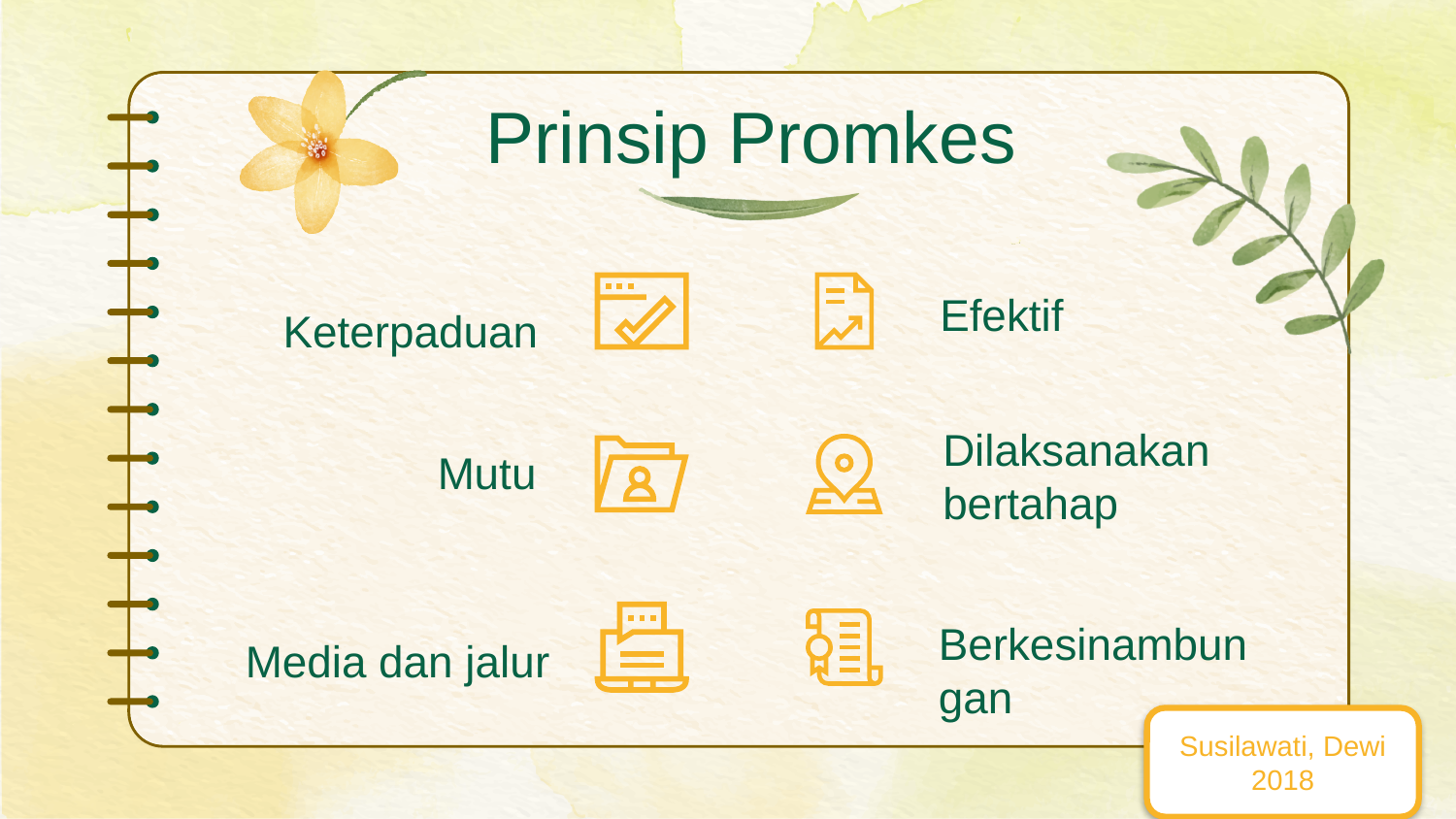

# Prinsip Promkes

Efektif
Keterpaduan
Dilaksanakan bertahap
Mutu

Berkesinambungan

Media dan jalur
Susilawati, Dewi 2018